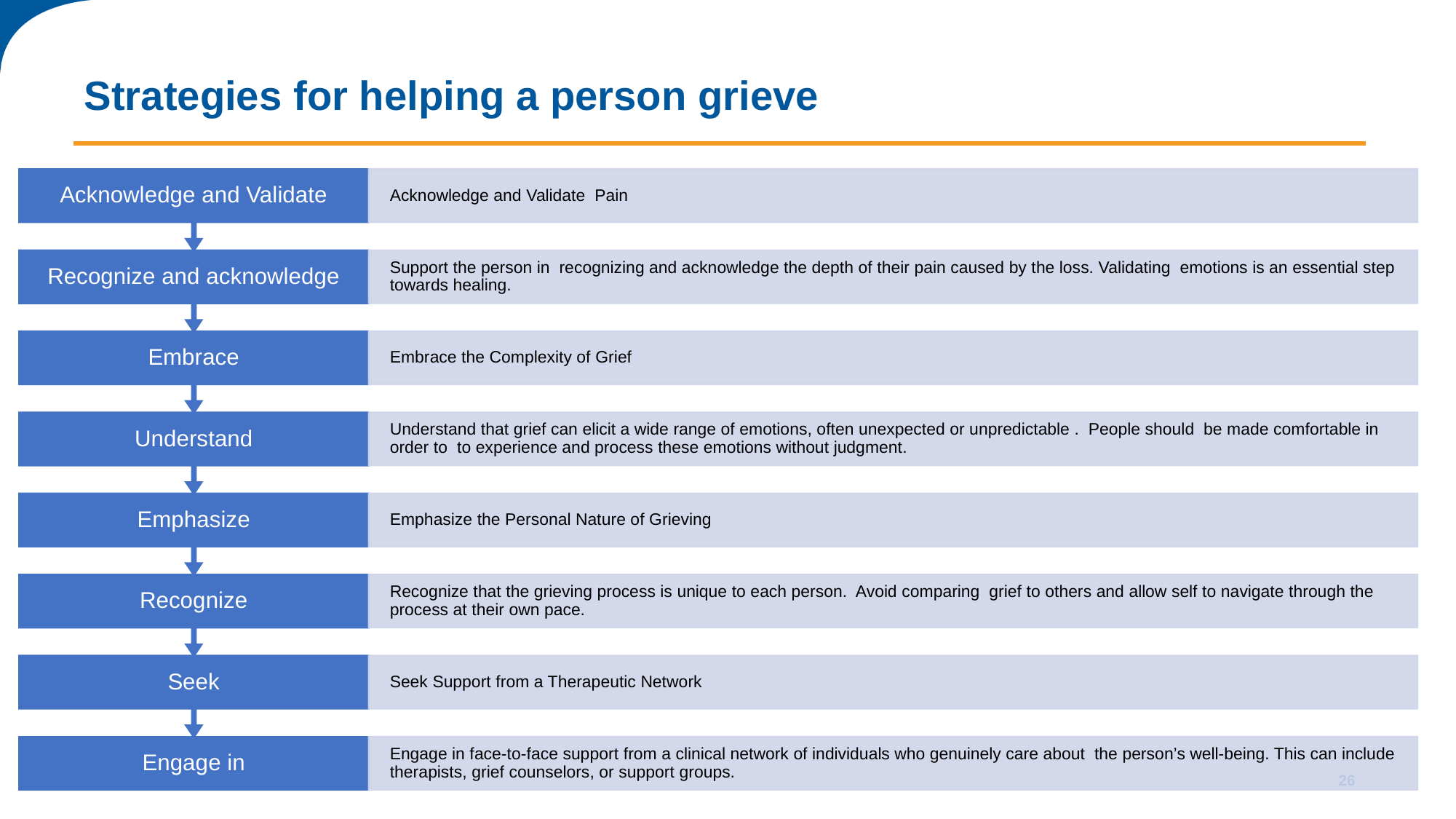

Birch Family Services
26
# Strategies for helping a person grieve

Engage in
Engage in face-to-face support from a clinical network of individuals who genuinely care about  the person’s well-being. This can include therapists, grief counselors, or support groups.
Seek
Seek Support from a Therapeutic Network
Recognize
Recognize that the grieving process is unique to each person.  Avoid comparing  grief to others and allow self to navigate through the process at their own pace.
Emphasize
Emphasize the Personal Nature of Grieving
Understand
Understand that grief can elicit a wide range of emotions, often unexpected or unpredictable .  People should  be made comfortable in order to  to experience and process these emotions without judgment.
Embrace
Embrace the Complexity of Grief
Recognize and acknowledge
Support the person in  recognizing and acknowledge the depth of their pain caused by the loss. Validating  emotions is an essential step towards healing.
Acknowledge and Validate
Acknowledge and Validate  Pain